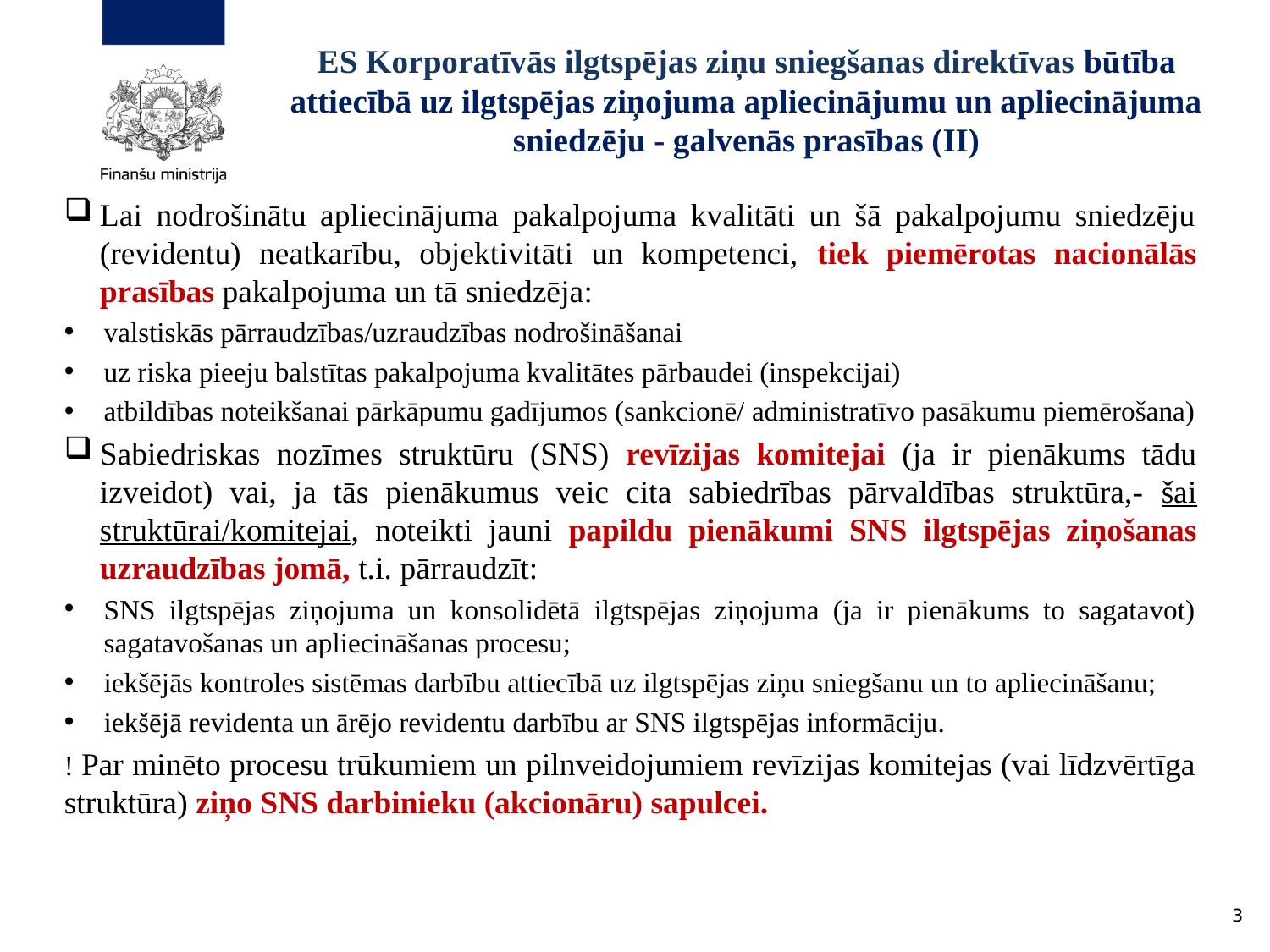

# ES Korporatīvās ilgtspējas ziņu sniegšanas direktīvas būtība attiecībā uz ilgtspējas ziņojuma apliecinājumu un apliecinājuma sniedzēju - galvenās prasības (II)
Lai nodrošinātu apliecinājuma pakalpojuma kvalitāti un šā pakalpojumu sniedzēju (revidentu) neatkarību, objektivitāti un kompetenci, tiek piemērotas nacionālās prasības pakalpojuma un tā sniedzēja:
valstiskās pārraudzības/uzraudzības nodrošināšanai
uz riska pieeju balstītas pakalpojuma kvalitātes pārbaudei (inspekcijai)
atbildības noteikšanai pārkāpumu gadījumos (sankcionē/ administratīvo pasākumu piemērošana)
Sabiedriskas nozīmes struktūru (SNS) revīzijas komitejai (ja ir pienākums tādu izveidot) vai, ja tās pienākumus veic cita sabiedrības pārvaldības struktūra,- šai struktūrai/komitejai, noteikti jauni papildu pienākumi SNS ilgtspējas ziņošanas uzraudzības jomā, t.i. pārraudzīt:
SNS ilgtspējas ziņojuma un konsolidētā ilgtspējas ziņojuma (ja ir pienākums to sagatavot) sagatavošanas un apliecināšanas procesu;
iekšējās kontroles sistēmas darbību attiecībā uz ilgtspējas ziņu sniegšanu un to apliecināšanu;
iekšējā revidenta un ārējo revidentu darbību ar SNS ilgtspējas informāciju.
! Par minēto procesu trūkumiem un pilnveidojumiem revīzijas komitejas (vai līdzvērtīga struktūra) ziņo SNS darbinieku (akcionāru) sapulcei.
3